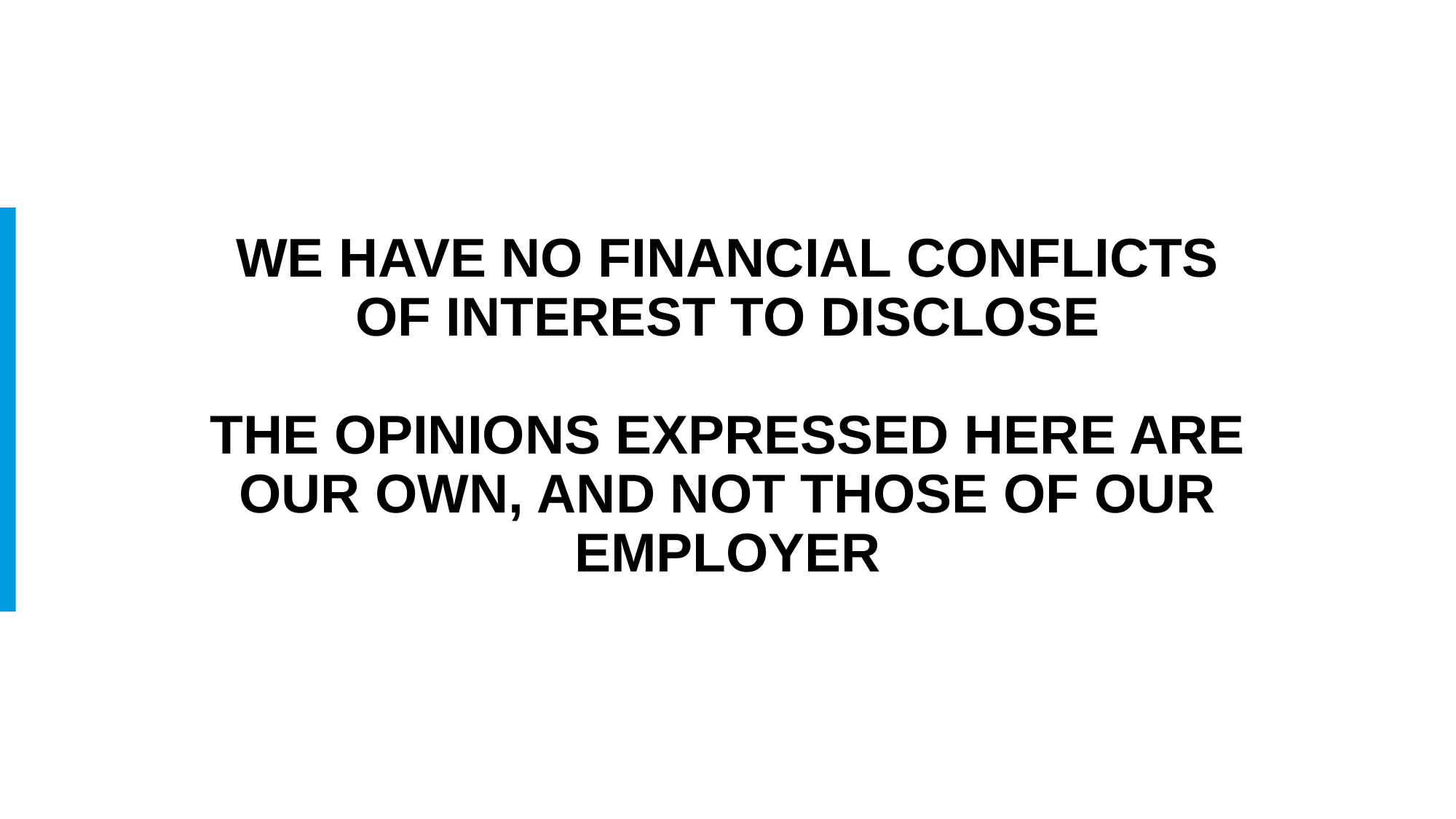

# We have no financial conflicts of interest to disclose The opinions expressed here are our own, and not those of our employer